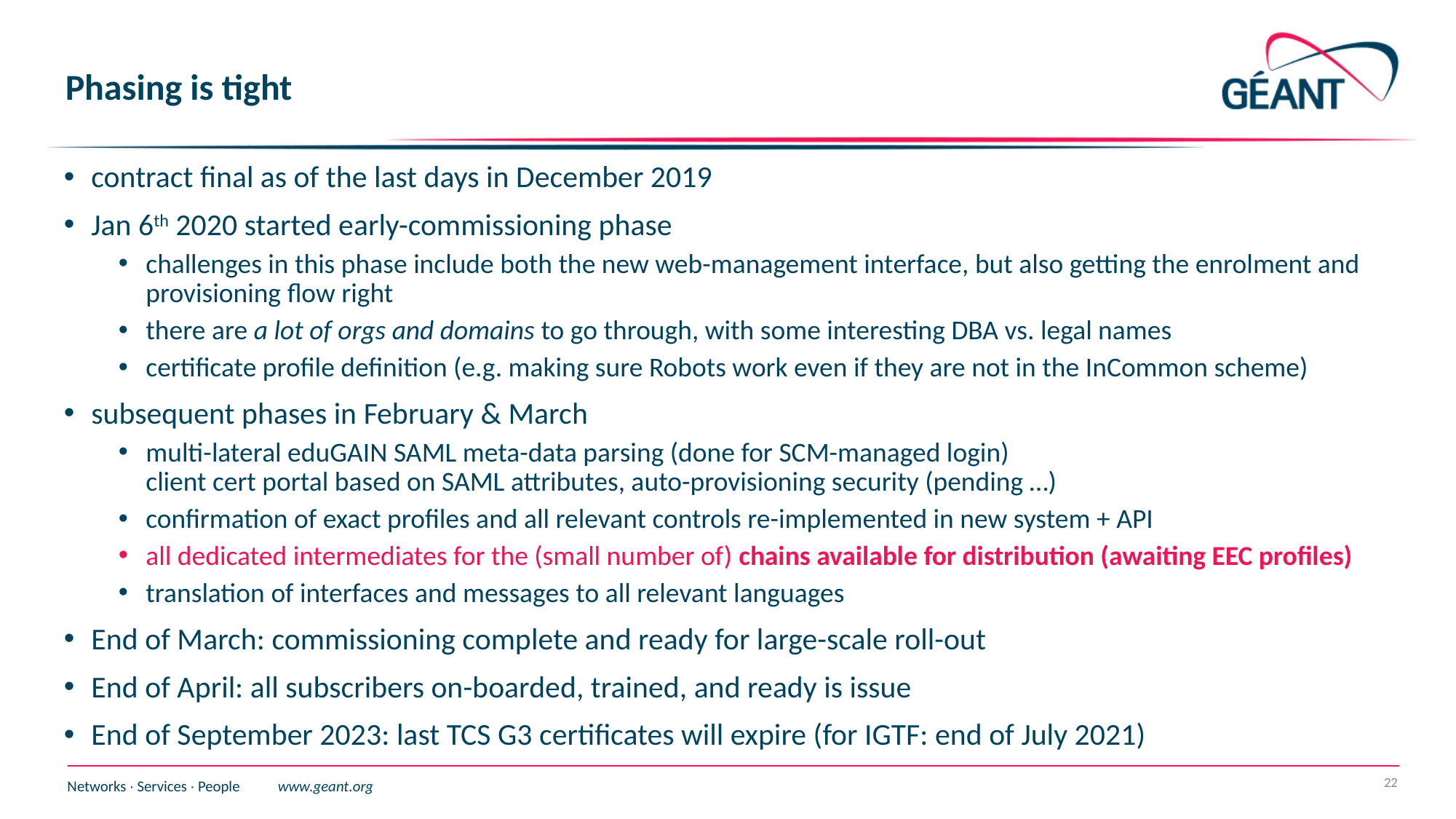

# Phasing is tight
contract final as of the last days in December 2019
Jan 6th 2020 started early-commissioning phase
challenges in this phase include both the new web-management interface, but also getting the enrolment and provisioning flow right
there are a lot of orgs and domains to go through, with some interesting DBA vs. legal names
certificate profile definition (e.g. making sure Robots work even if they are not in the InCommon scheme)
subsequent phases in February & March
multi-lateral eduGAIN SAML meta-data parsing (done for SCM-managed login)
client cert portal based on SAML attributes, auto-provisioning security (pending …)
confirmation of exact profiles and all relevant controls re-implemented in new system + API
all dedicated intermediates for the (small number of) chains available for distribution (awaiting EEC profiles)
translation of interfaces and messages to all relevant languages
End of March: commissioning complete and ready for large-scale roll-out
End of April: all subscribers on-boarded, trained, and ready is issue
End of September 2023: last TCS G3 certificates will expire (for IGTF: end of July 2021)
22